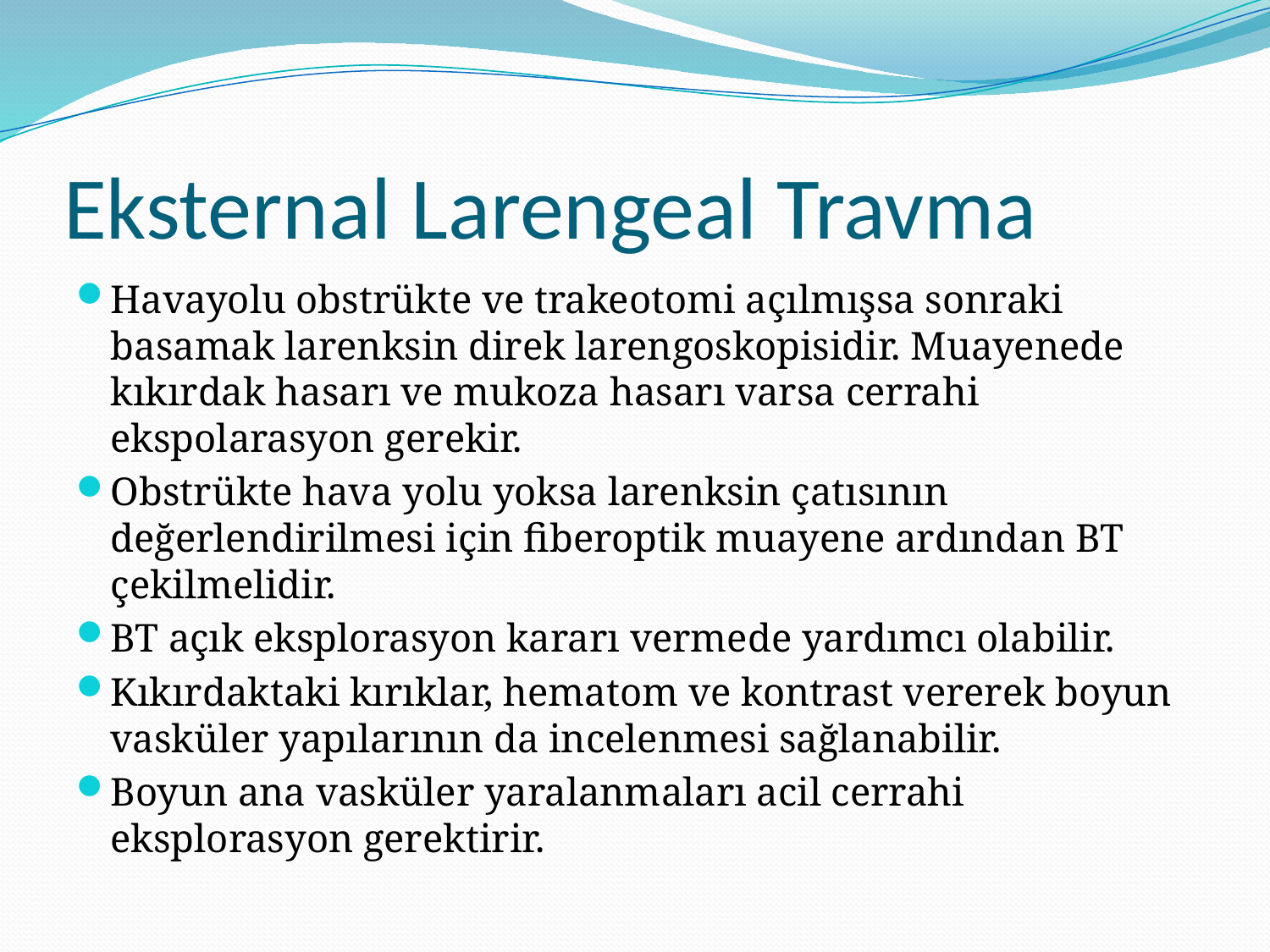

# Eksternal Larengeal Travma
Havayolu obstrükte ve trakeotomi açılmışsa sonraki basamak larenksin direk larengoskopisidir. Muayenede kıkırdak hasarı ve mukoza hasarı varsa cerrahi ekspolarasyon gerekir.
Obstrükte hava yolu yoksa larenksin çatısının değerlendirilmesi için fiberoptik muayene ardından BT çekilmelidir.
BT açık eksplorasyon kararı vermede yardımcı olabilir.
Kıkırdaktaki kırıklar, hematom ve kontrast vererek boyun vasküler yapılarının da incelenmesi sağlanabilir.
Boyun ana vasküler yaralanmaları acil cerrahi eksplorasyon gerektirir.